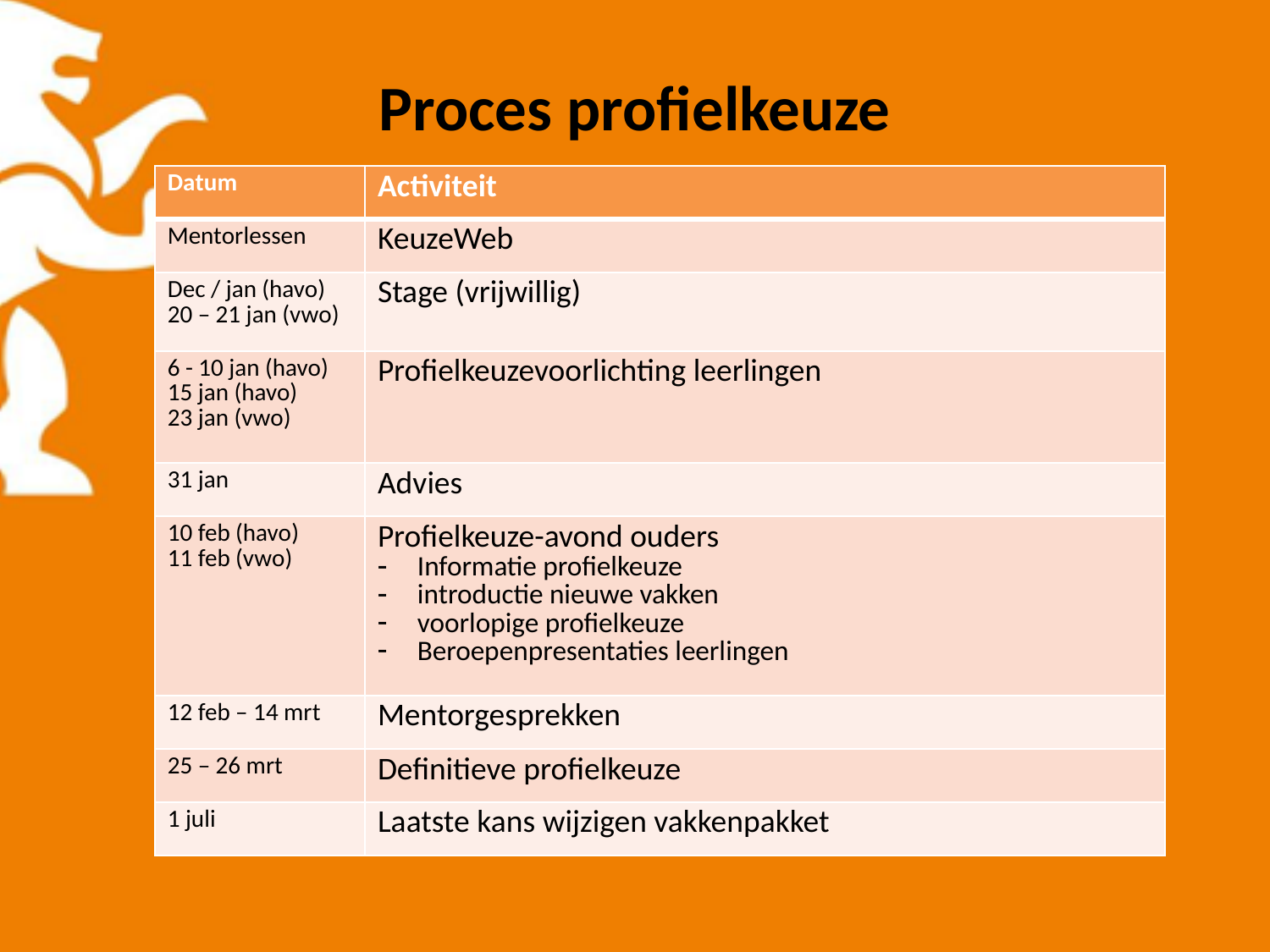

# Proces profielkeuze
| Datum | Activiteit |
| --- | --- |
| Mentorlessen | KeuzeWeb |
| Dec / jan (havo) 20 – 21 jan (vwo) | Stage (vrijwillig) |
| 6 - 10 jan (havo) 15 jan (havo) 23 jan (vwo) | Profielkeuzevoorlichting leerlingen |
| 31 jan | Advies |
| 10 feb (havo) 11 feb (vwo) | Profielkeuze-avond ouders Informatie profielkeuze introductie nieuwe vakken voorlopige profielkeuze Beroepenpresentaties leerlingen |
| 12 feb – 14 mrt | Mentorgesprekken |
| 25 – 26 mrt | Definitieve profielkeuze |
| 1 juli | Laatste kans wijzigen vakkenpakket |